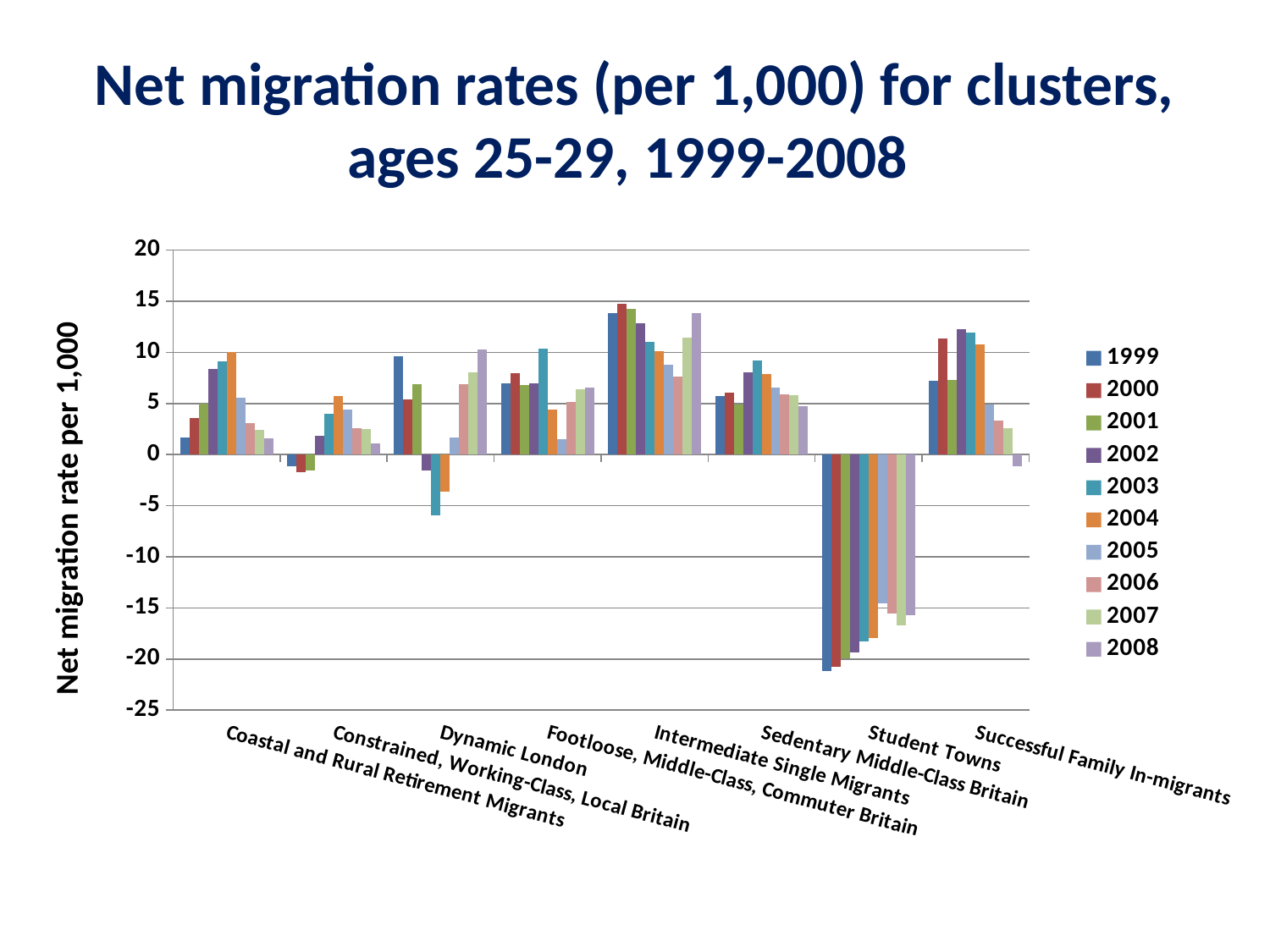

# Net migration rates (per 1,000) for clusters, ages 25-29, 1999-2008

### Chart

| Category | 1999 | 2000 | 2001 | 2002 | 2003 | 2004 | 2005 | 2006 | 2007 | 2008 |
|---|---|---|---|---|---|---|---|---|---|---|
| Coastal and Rural Retirement Migrants | 1.6656875280782422 | 3.5564090721248474 | 5.0135664284481996 | 8.372602982462958 | 9.116230504662816 | 10.054844606947004 | 5.561732074087659 | 3.0536591698675526 | 2.428037885143011 | 1.6129428428731671 |
| Constrained, Working-Class, Local Britain | -1.108949813713252 | -1.7231044896161958 | -1.5281881622318076 | 1.8248096646051482 | 4.0292364968539305 | 5.73798669755623 | 4.372858585428018 | 2.6268075503435444 | 2.481393050979821 | 1.0908125259595696 |
| Dynamic London | 9.585222502099077 | 5.391719745222932 | 6.8694858533617245 | -1.5597999090495678 | -5.909578544061303 | -3.6285362853628587 | 1.696279422930905 | 6.910692588092353 | 8.065749235474026 | 10.244872972145698 |
| Footloose, Middle-Class, Commuter Britain | 6.967439293598234 | 7.9560376819868734 | 6.770708283313339 | 6.992504684572142 | 10.386952350495696 | 4.416881443298969 | 1.505927587311759 | 5.169679670155402 | 6.353088742552528 | 6.600504095778198 |
| Intermediate Single Migrants | 13.824975903912215 | 14.760579730806537 | 14.22501631614701 | 12.882656582107298 | 11.02183416004167 | 10.121307264164408 | 8.815256717061175 | 7.613886024301664 | 11.461365577754004 | 13.847920498949636 |
| Sedentary Middle-Class Britain | 5.721276800650599 | 6.0909567783593666 | 4.890223199996759 | 8.020176760756364 | 9.241012579037916 | 7.911764174302814 | 6.5808348873906155 | 5.926193953781872 | 5.830638773098549 | 4.762729111337237 |
| Student Towns | -21.194499505364305 | -20.730315011215 | -19.95626943701567 | -19.3386943017928 | -18.25525500637127 | -17.968528135015593 | -14.59234012339575 | -15.583304862008994 | -16.733569755437227 | -15.67506678002572 |
| Successful Family In-migrants | 7.23094726401058 | 11.376376937522776 | 7.284810772598217 | 12.242995535947475 | 11.970777220315114 | 10.808244783432443 | 4.905107773903484 | 3.334731371146144 | 2.624153498871337 | -1.1443676160082523 |
Net migration rate per 1,000